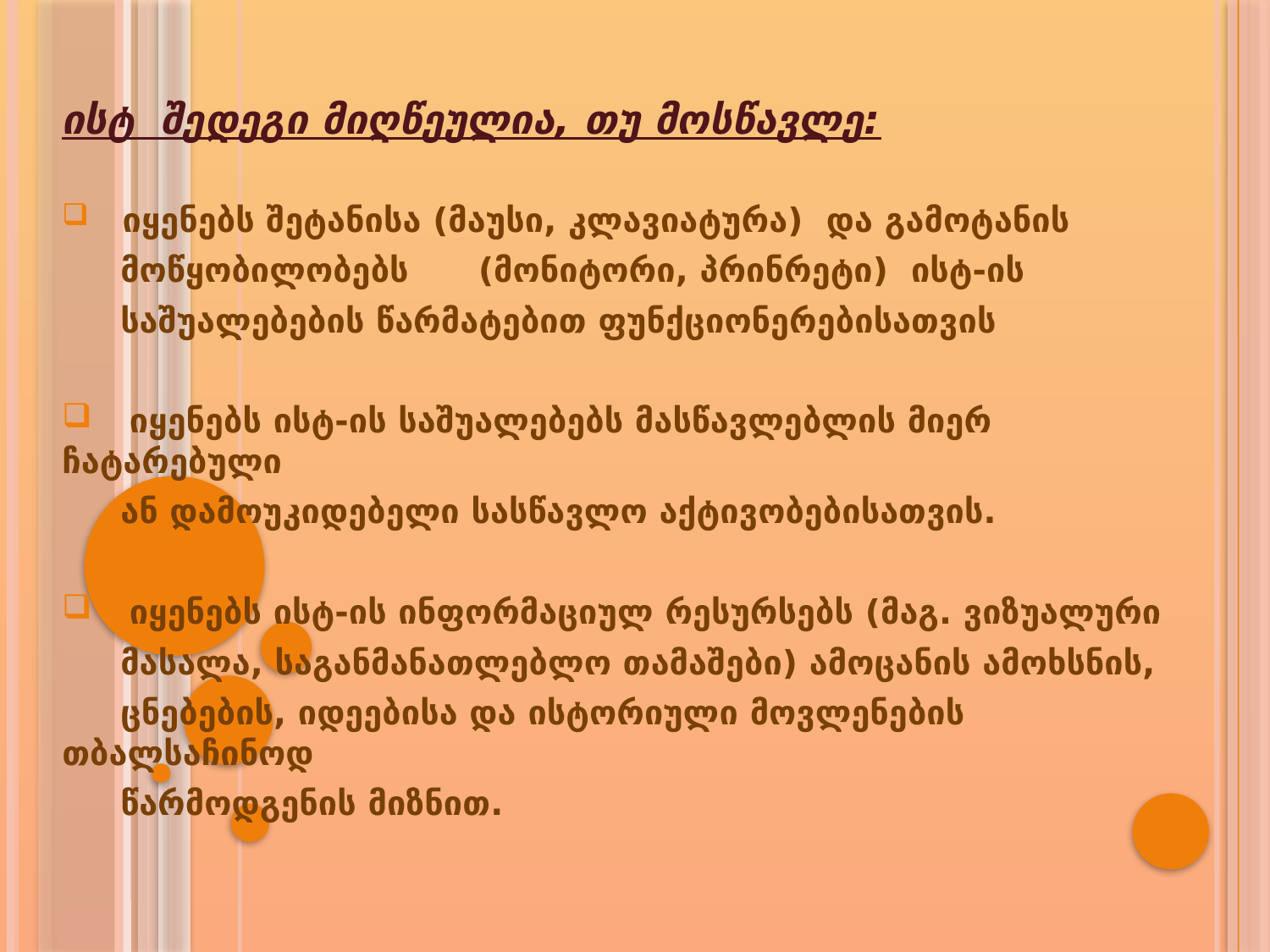

ისტ  შედეგი მიღწეულია, თუ მოსწავლე:

    იყენებს შეტანისა (მაუსი, კლავიატურა)  და გამოტანის
      მოწყობილობებს      (მონიტორი, პრინრეტი)  ისტ-ის
      საშუალებების წარმატებით ფუნქციონერებისათვის

    იყენებს ისტ-ის საშუალებებს მასწავლებლის მიერ ჩატარებული
      ან დამოუკიდებელი სასწავლო აქტივობებისათვის.

    იყენებს ისტ-ის ინფორმაციულ რესურსებს (მაგ. ვიზუალური
      მასალა, საგანმანათლებლო თამაშები) ამოცანის ამოხსნის,
      ცნებების, იდეებისა და ისტორიული მოვლენების თბალსაჩინოდ
      წარმოდგენის მიზნით.